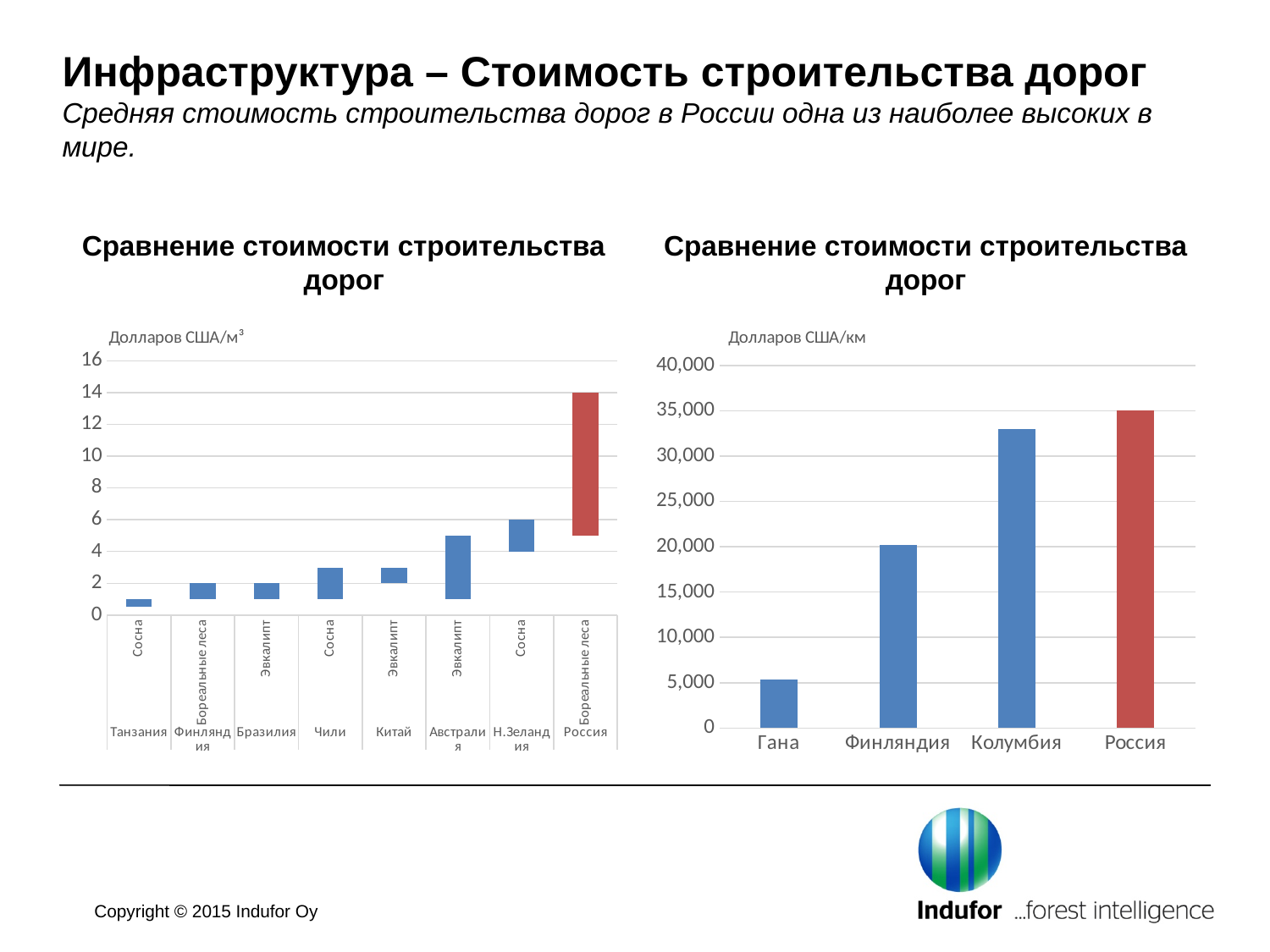

# Инфраструктура – Стоимость строительства дорог Средняя стоимость строительства дорог в России одна из наиболее высоких в мире.
Сравнение стоимости строительства дорог
Сравнение стоимости строительства дорог

### Chart: Долларов США/м³

| Category | apusarja | Road construction costs |
|---|---|---|
| Сосна | 0.5 | 0.5 |
| Бореальные леса | 1.0 | 1.0 |
| Эвкалипт | 1.0 | 1.0 |
| Сосна | 1.0 | 2.0 |
| Эвкалипт | 2.0 | 1.0 |
| Эвкалипт | 1.0 | 4.0 |
| Сосна | 4.0 | 2.0 |
| Бореальные леса | 5.0 | 9.0 |

### Chart: Долларов США/км

| Category | Cost, USD/km |
|---|---|
| Гана | 5400.0 |
| Финляндия | 20200.0 |
| Колумбия | 33000.0 |
| Россия | 35000.0 |
Copyright © 2015 Indufor Oy